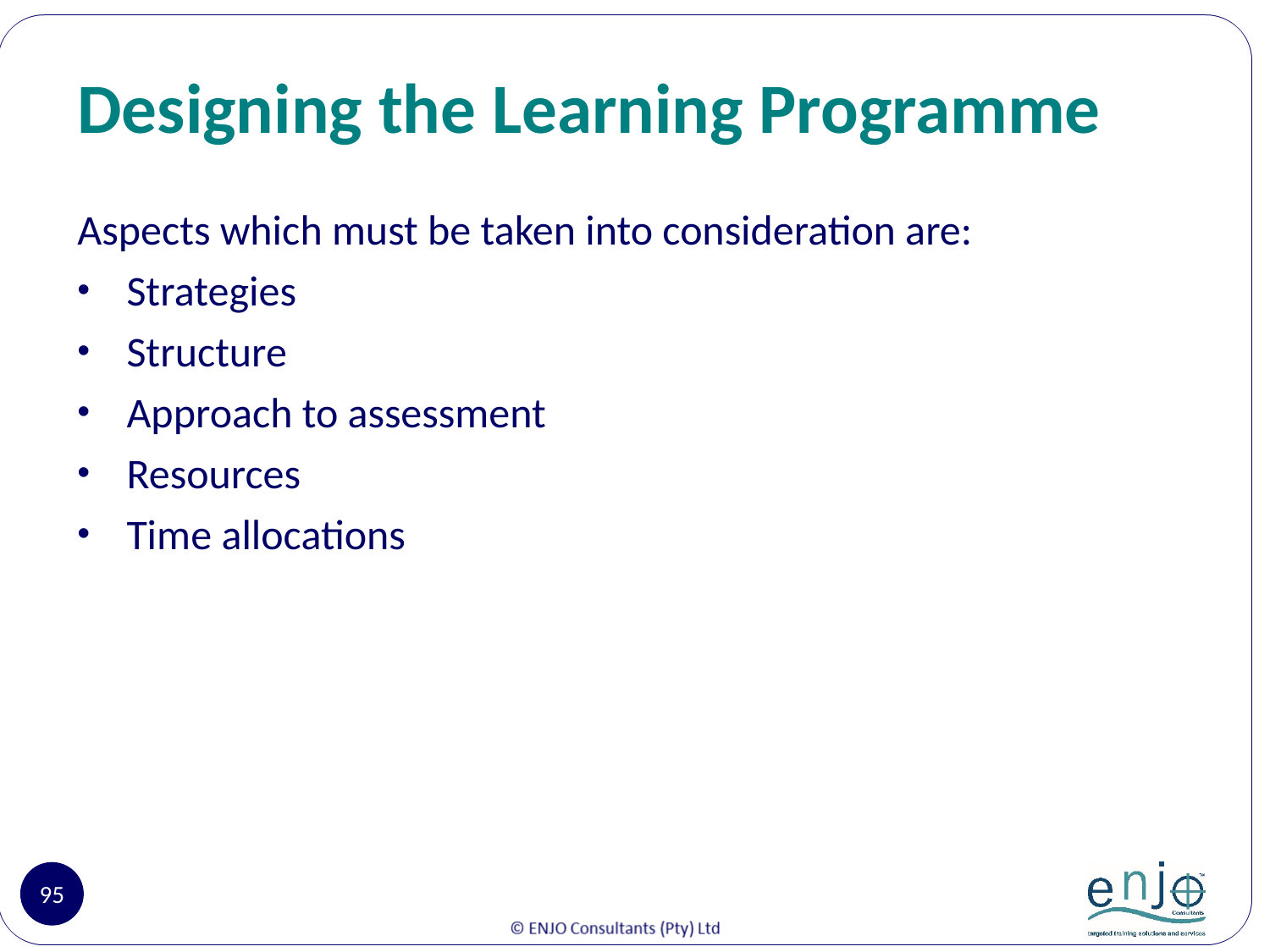

# Designing the Learning Programme
Aspects which must be taken into consideration are:
Strategies
Structure
Approach to assessment
Resources
Time allocations

95